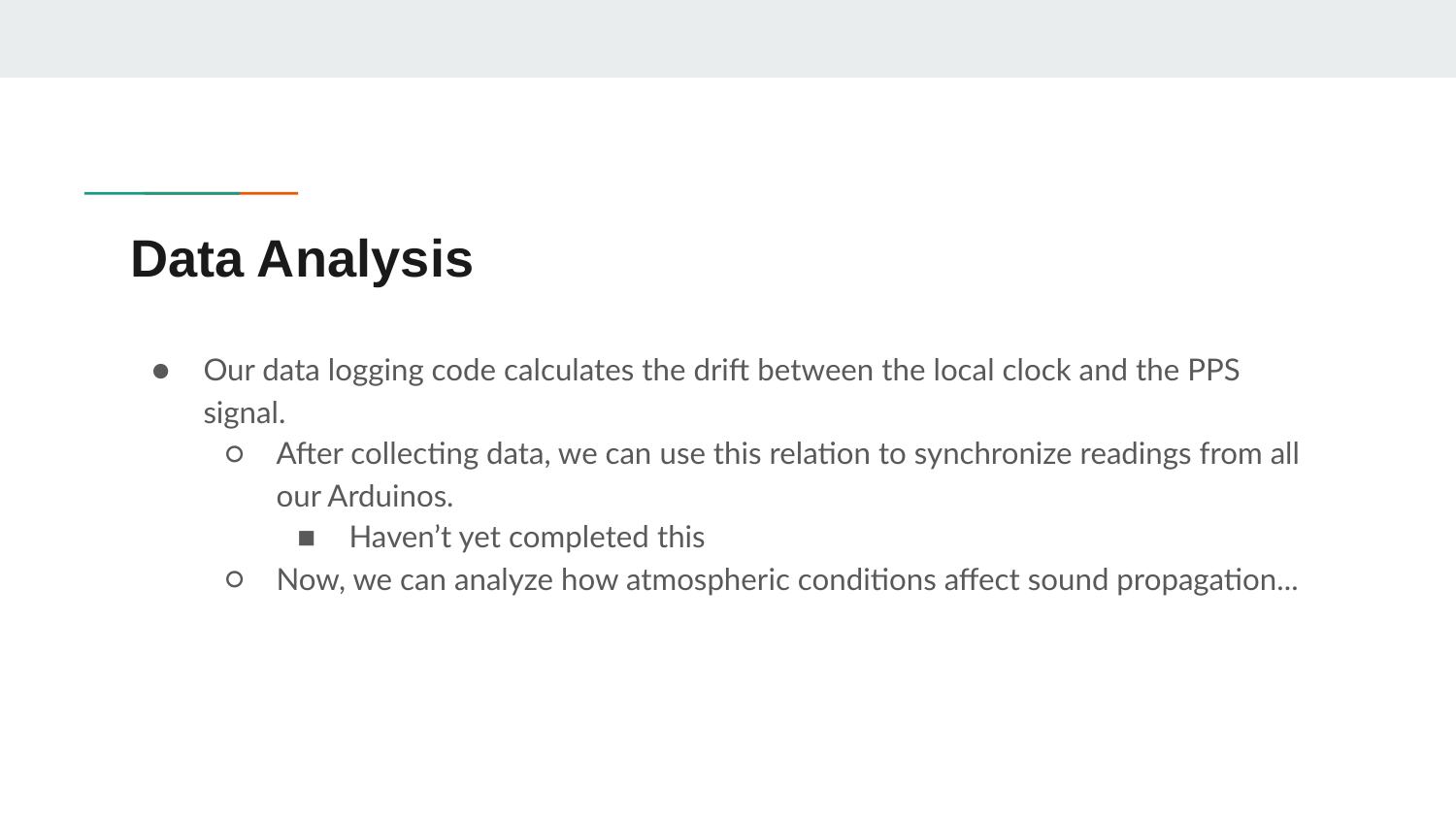

# Data Analysis
Our data logging code calculates the drift between the local clock and the PPS signal.
After collecting data, we can use this relation to synchronize readings from all our Arduinos.
Haven’t yet completed this
Now, we can analyze how atmospheric conditions affect sound propagation...